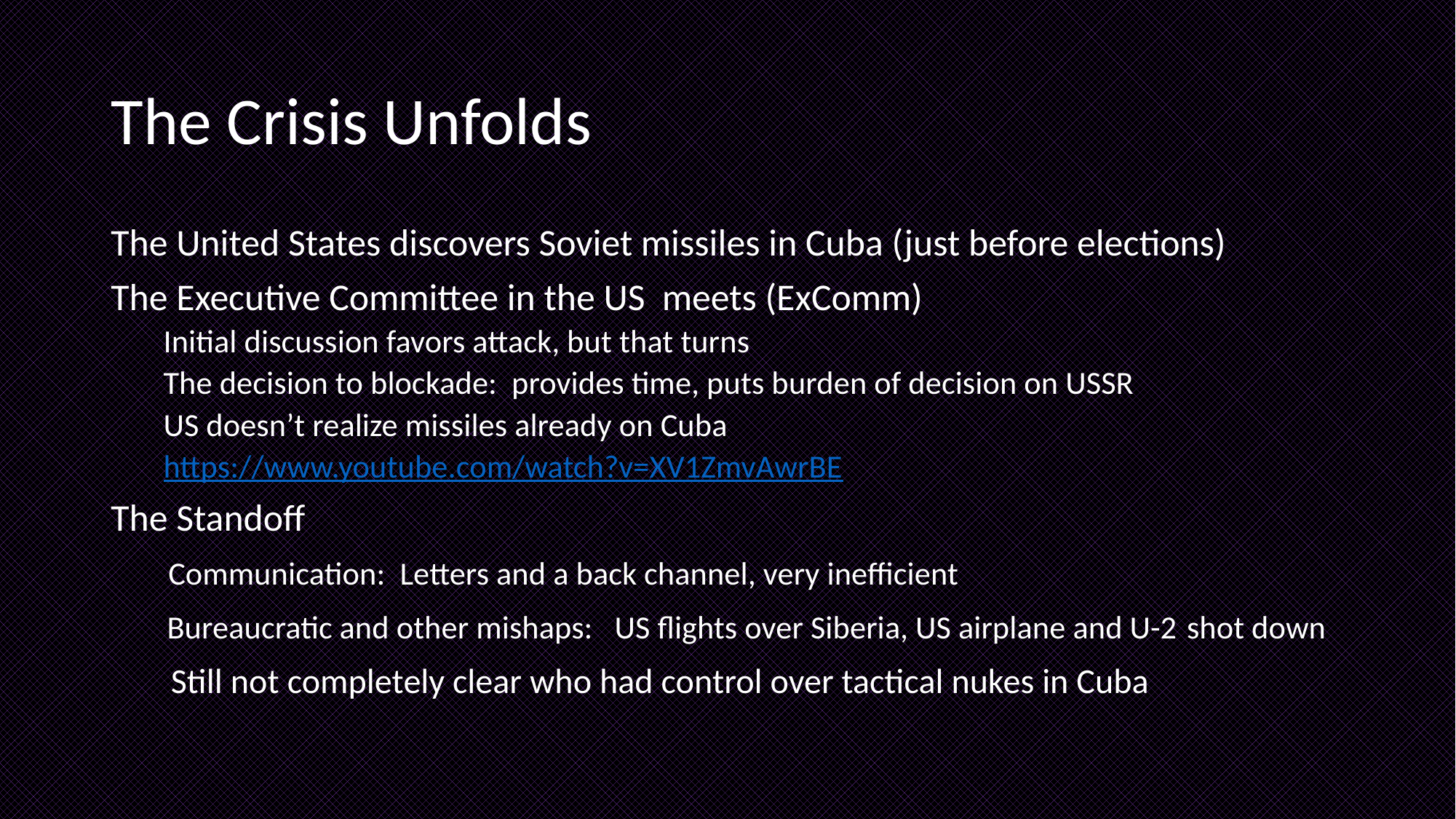

# The Crisis Unfolds
The United States discovers Soviet missiles in Cuba (just before elections)
The Executive Committee in the US  meets (ExComm)
Initial discussion favors attack, but that turns
The decision to blockade:  provides time, puts burden of decision on USSR
US doesn’t realize missiles already on Cuba
https://www.youtube.com/watch?v=XV1ZmvAwrBE
The Standoff
       Communication:  Letters and a back channel, very inefficient
       Bureaucratic and other mishaps:   US flights over Siberia, US airplane and U-2		 shot down
       Still not completely clear who had control over tactical nukes in Cuba